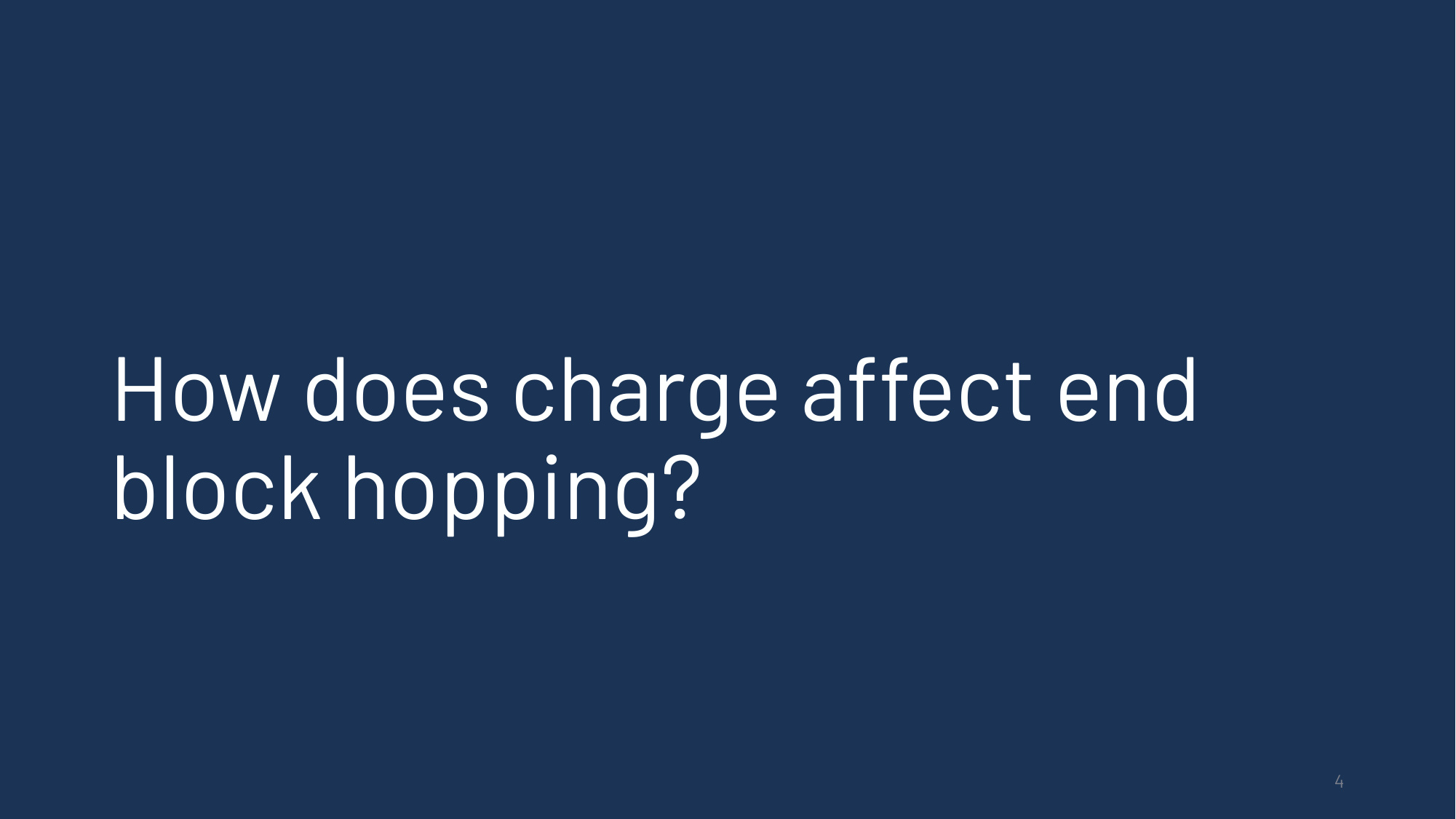

# How does charge affect end block hopping?
4